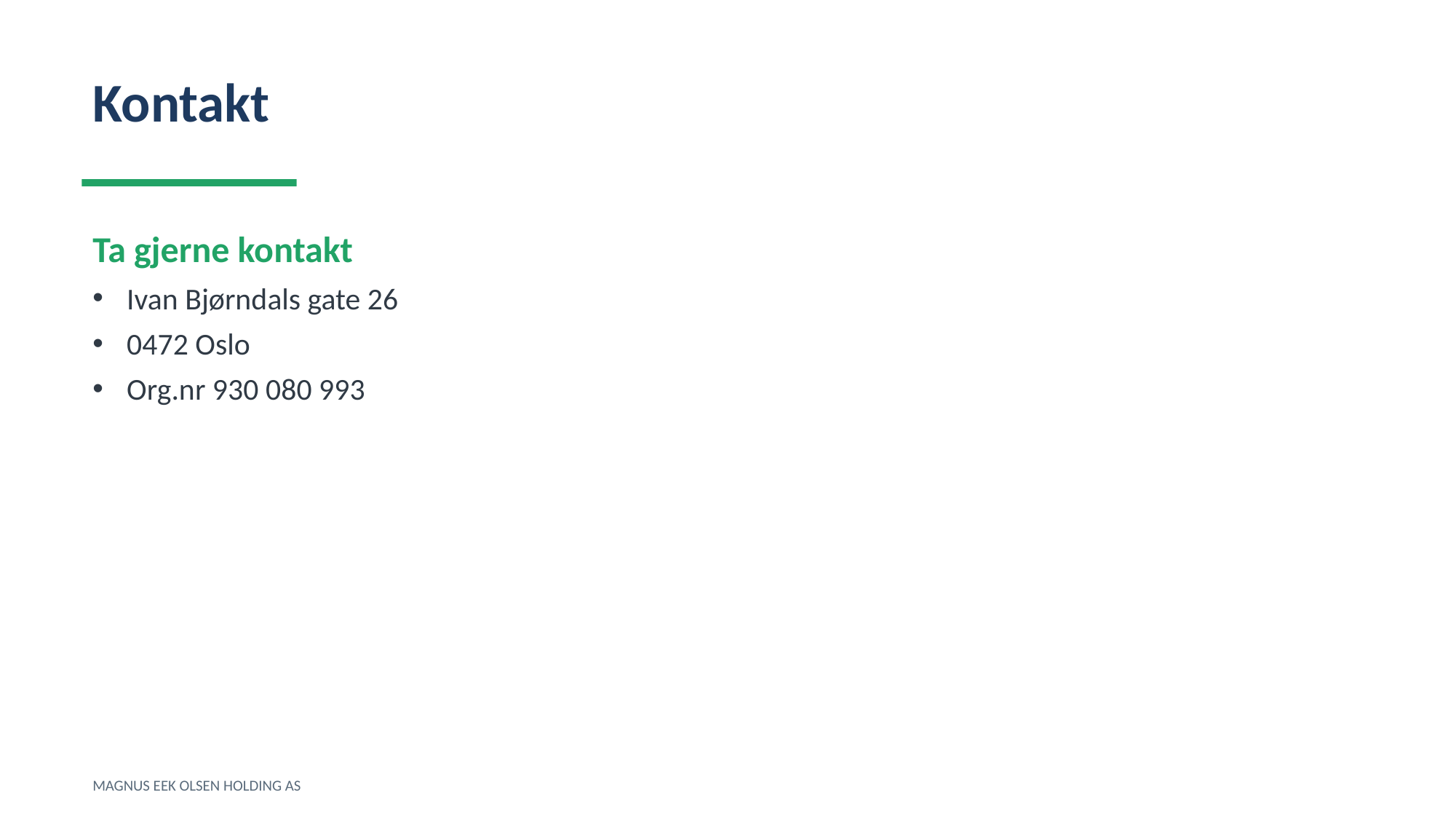

Kontakt

Ta gjerne kontakt
Ivan Bjørndals gate 26
0472 Oslo
Org.nr 930 080 993
MAGNUS EEK OLSEN HOLDING AS